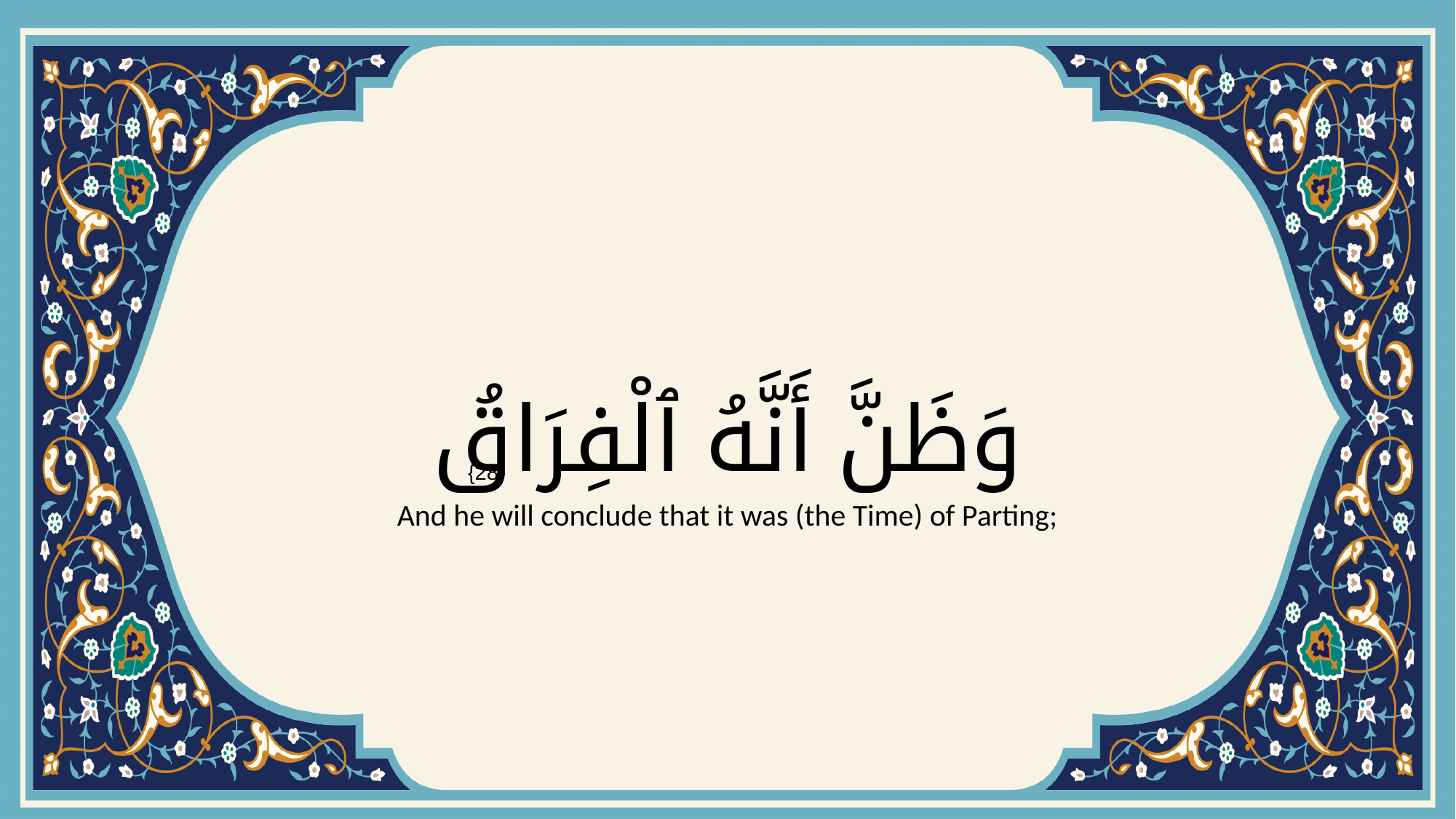

# وَظَنَّ أَنَّهُ ٱلْفِرَاقُ
{28}
And he will conclude that it was (the Time) of Parting;